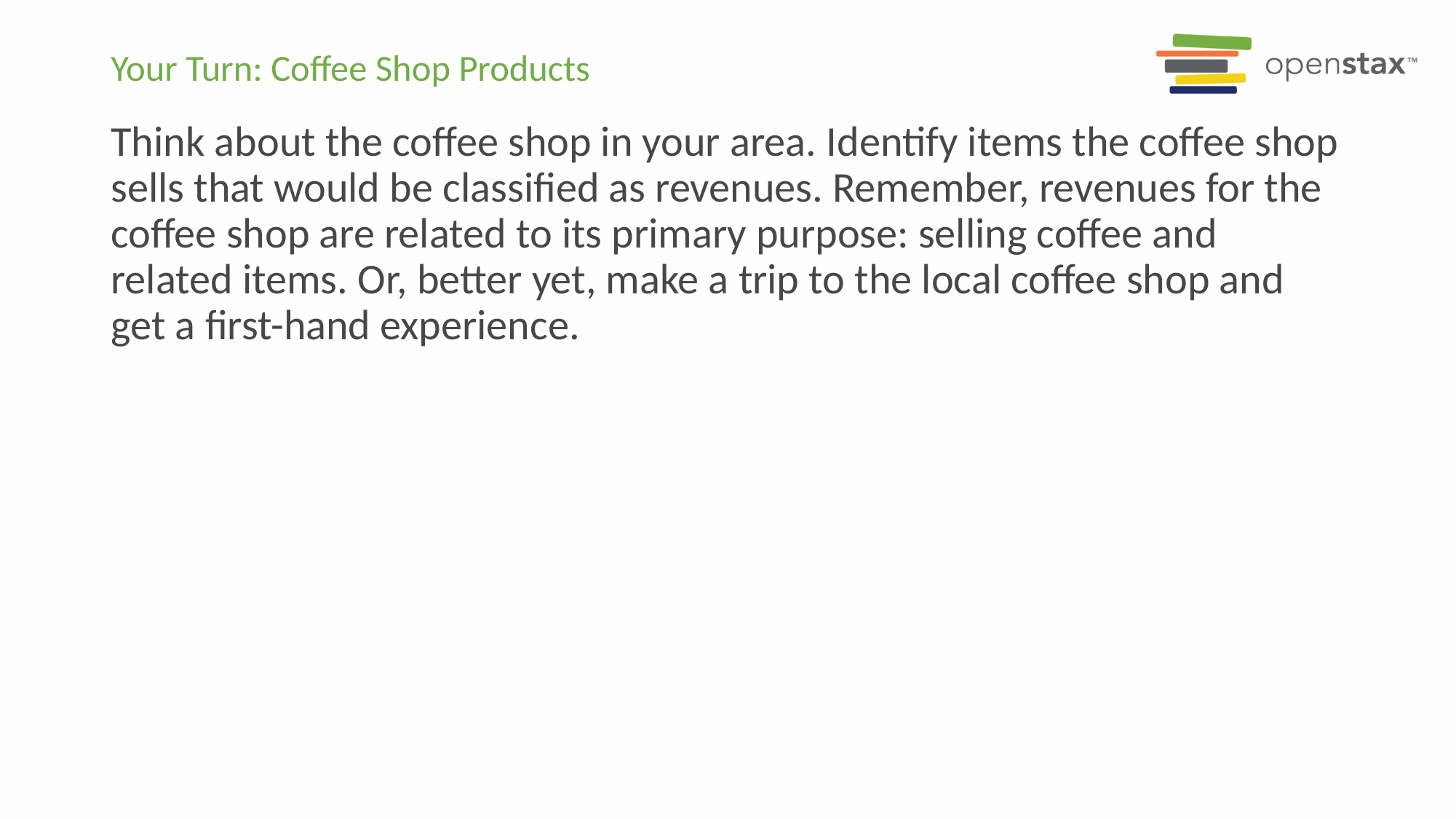

# Your Turn: Coffee Shop Products
Think about the coffee shop in your area. Identify items the coffee shop sells that would be classified as revenues. Remember, revenues for the coffee shop are related to its primary purpose: selling coffee and related items. Or, better yet, make a trip to the local coffee shop and get a first-hand experience.